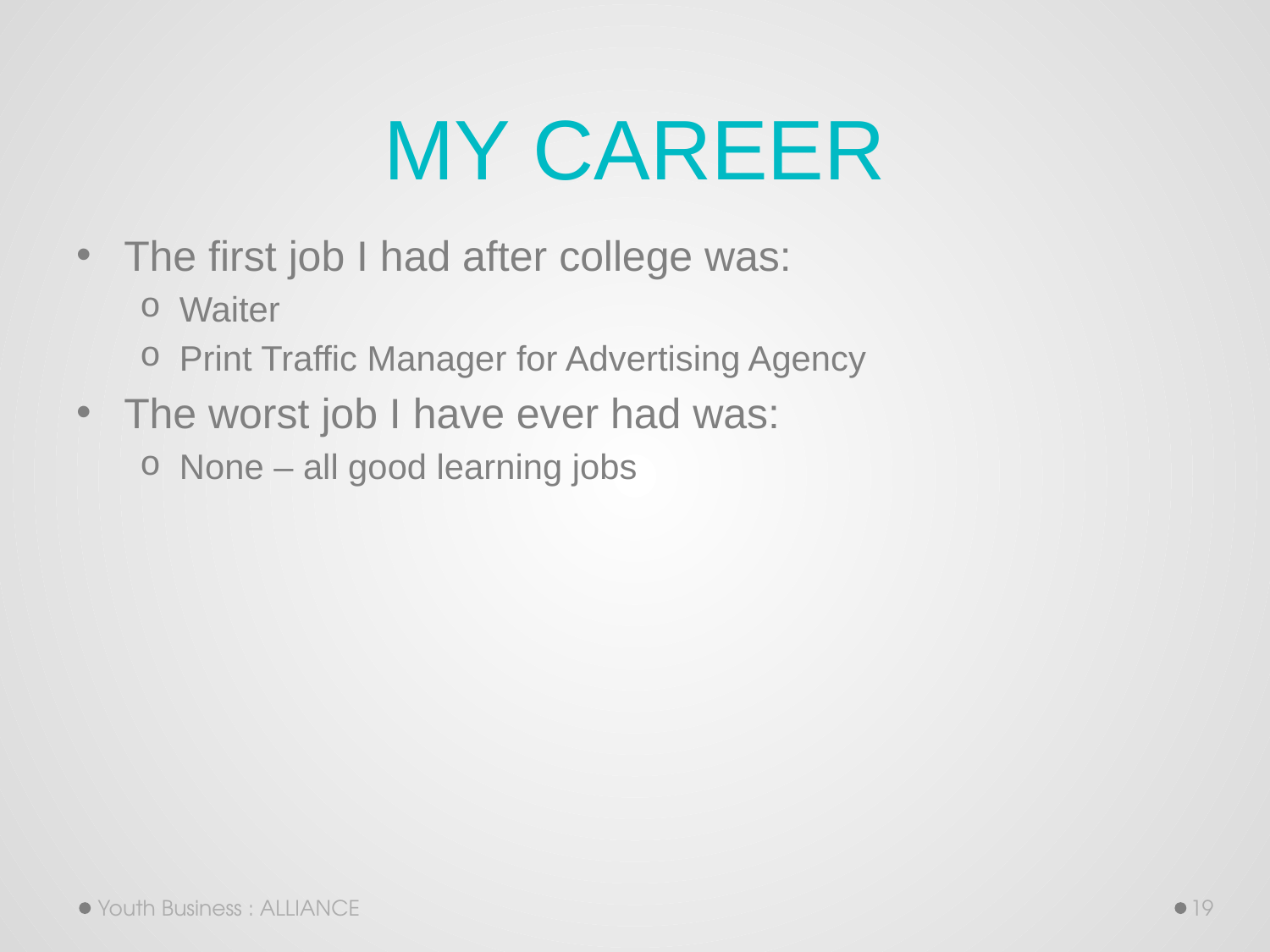

# My Career
The first job I had after college was:
Waiter
Print Traffic Manager for Advertising Agency
The worst job I have ever had was:
None – all good learning jobs

Youth Business : ALLIANCE
19